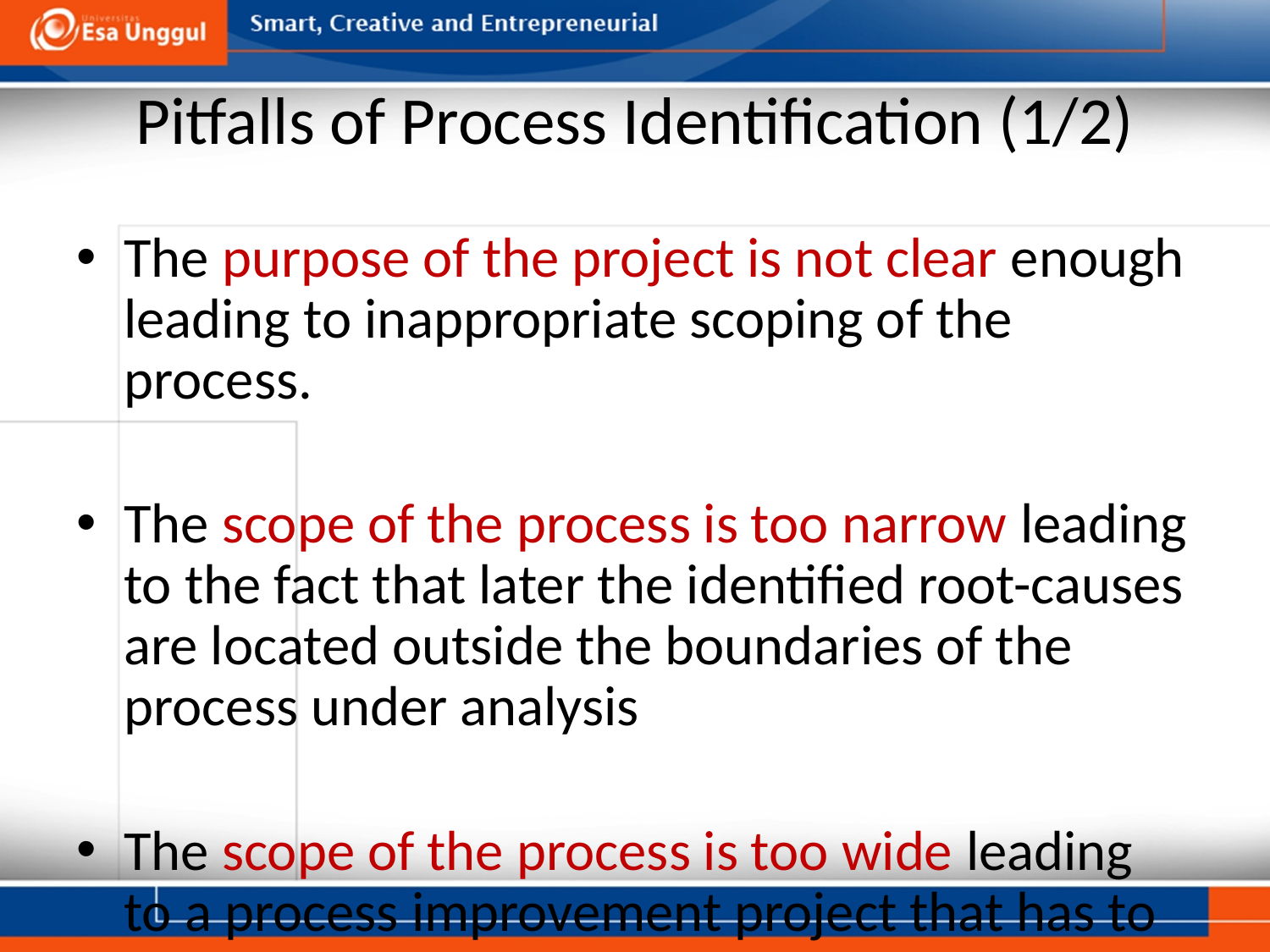

# Pitfalls of Process Identification (1/2)
The purpose of the project is not clear enough leading to inappropriate scoping of the process.

The scope of the process is too narrow leading to the fact that later the identified root-causes are located outside the boundaries of the process under analysis

The scope of the process is too wide leading to a process improvement project that has to be compromised in its lack of detail